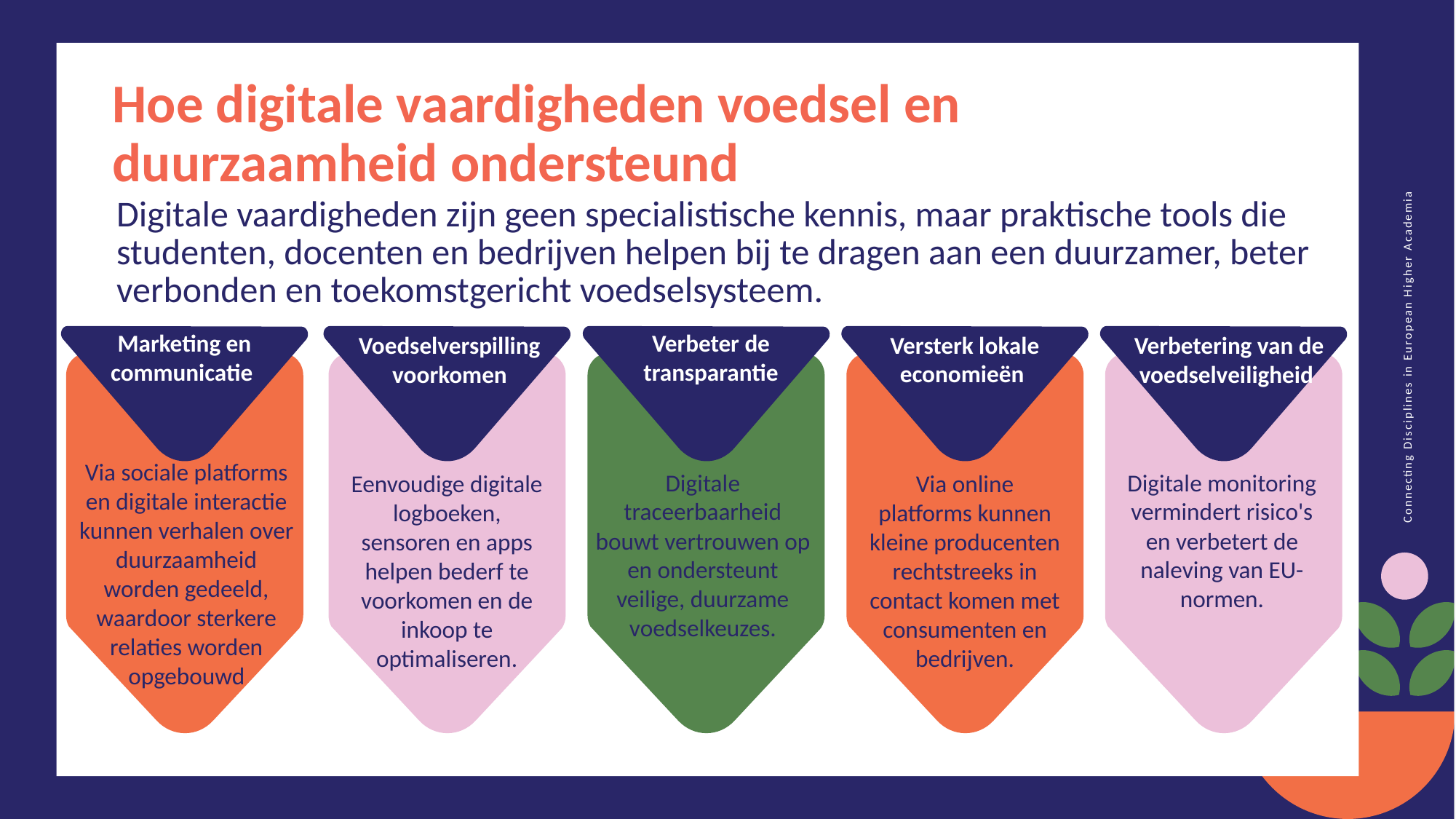

Hoe digitale vaardigheden voedsel en duurzaamheid ondersteund
Digitale vaardigheden zijn geen specialistische kennis, maar praktische tools die studenten, docenten en bedrijven helpen bij te dragen aan een duurzamer, beter verbonden en toekomstgericht voedselsysteem.
Verbeter de transparantie
Marketing en communicatie
Versterk lokale economieën
Voedselverspilling voorkomen
Verbetering van de voedselveiligheid

Via sociale platforms en digitale interactie kunnen verhalen over duurzaamheid worden gedeeld, waardoor sterkere relaties worden opgebouwd
Digitale traceerbaarheid bouwt vertrouwen op en ondersteunt veilige, duurzame voedselkeuzes.

Digitale monitoring vermindert risico's en verbetert de naleving van EU-normen.
Via online platforms kunnen kleine producenten rechtstreeks in contact komen met consumenten en bedrijven.
Eenvoudige digitale logboeken, sensoren en apps helpen bederf te voorkomen en de inkoop te optimaliseren.